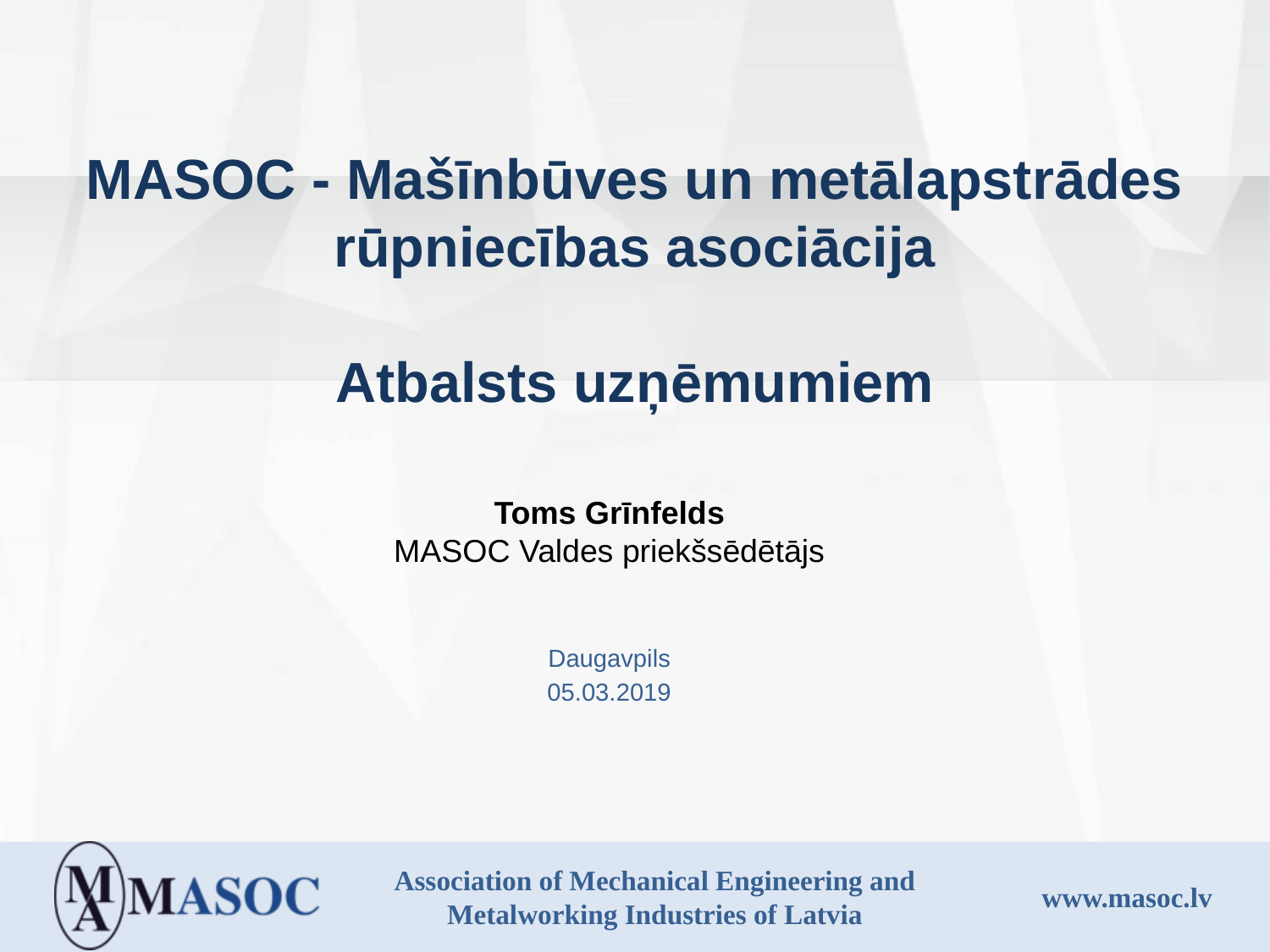

# MASOC - Mašīnbūves un metālapstrādes rūpniecības asociācija Atbalsts uzņēmumiem
Toms Grīnfelds
MASOC Valdes priekšsēdētājs
Daugavpils
05.03.2019